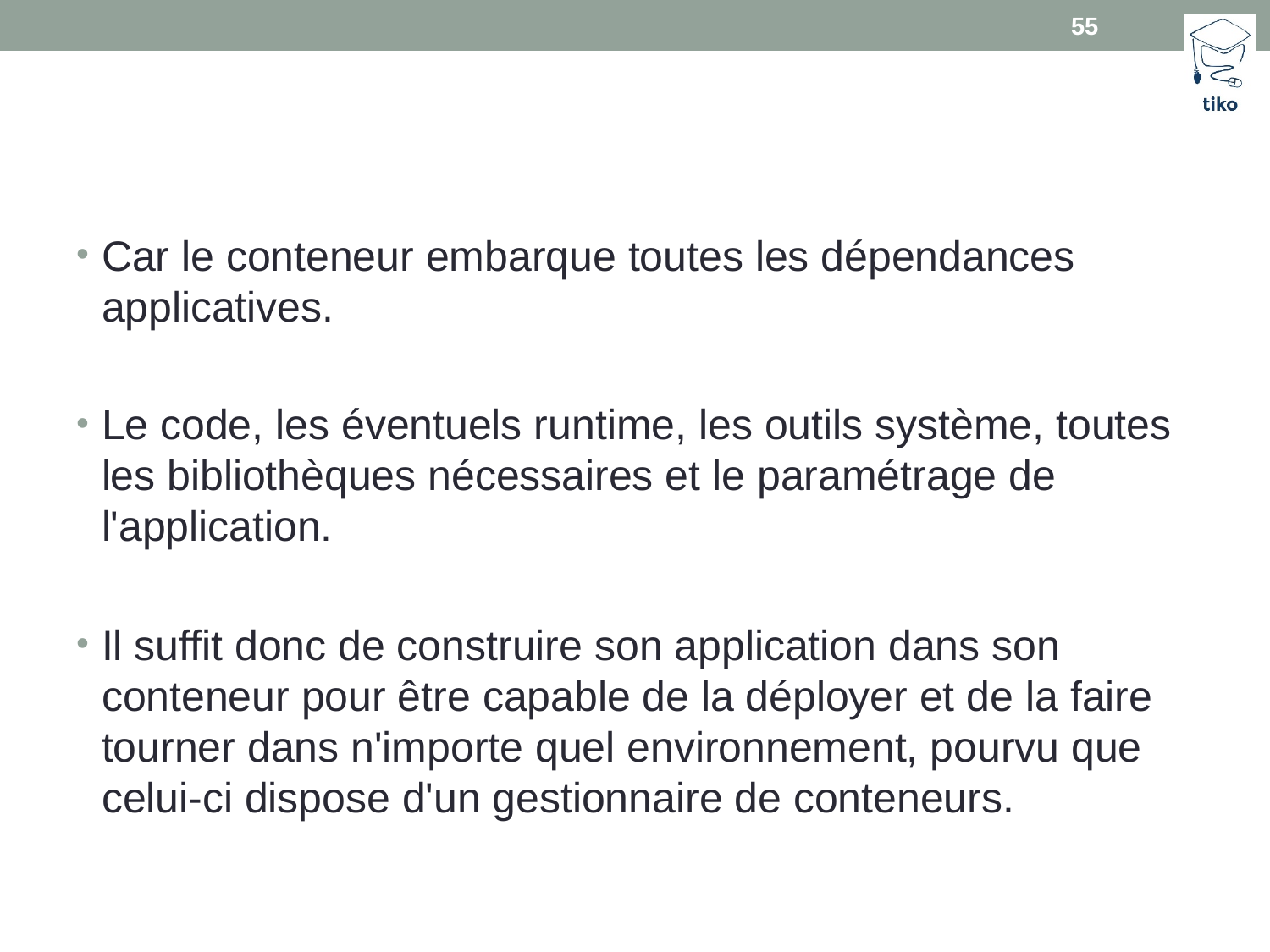

55
#
Car le conteneur embarque toutes les dépendances applicatives.

Le code, les éventuels runtime, les outils système, toutes les bibliothèques nécessaires et le paramétrage de l'application.

Il suffit donc de construire son application dans son conteneur pour être capable de la déployer et de la faire tourner dans n'importe quel environnement, pourvu que celui-ci dispose d'un gestionnaire de conteneurs.